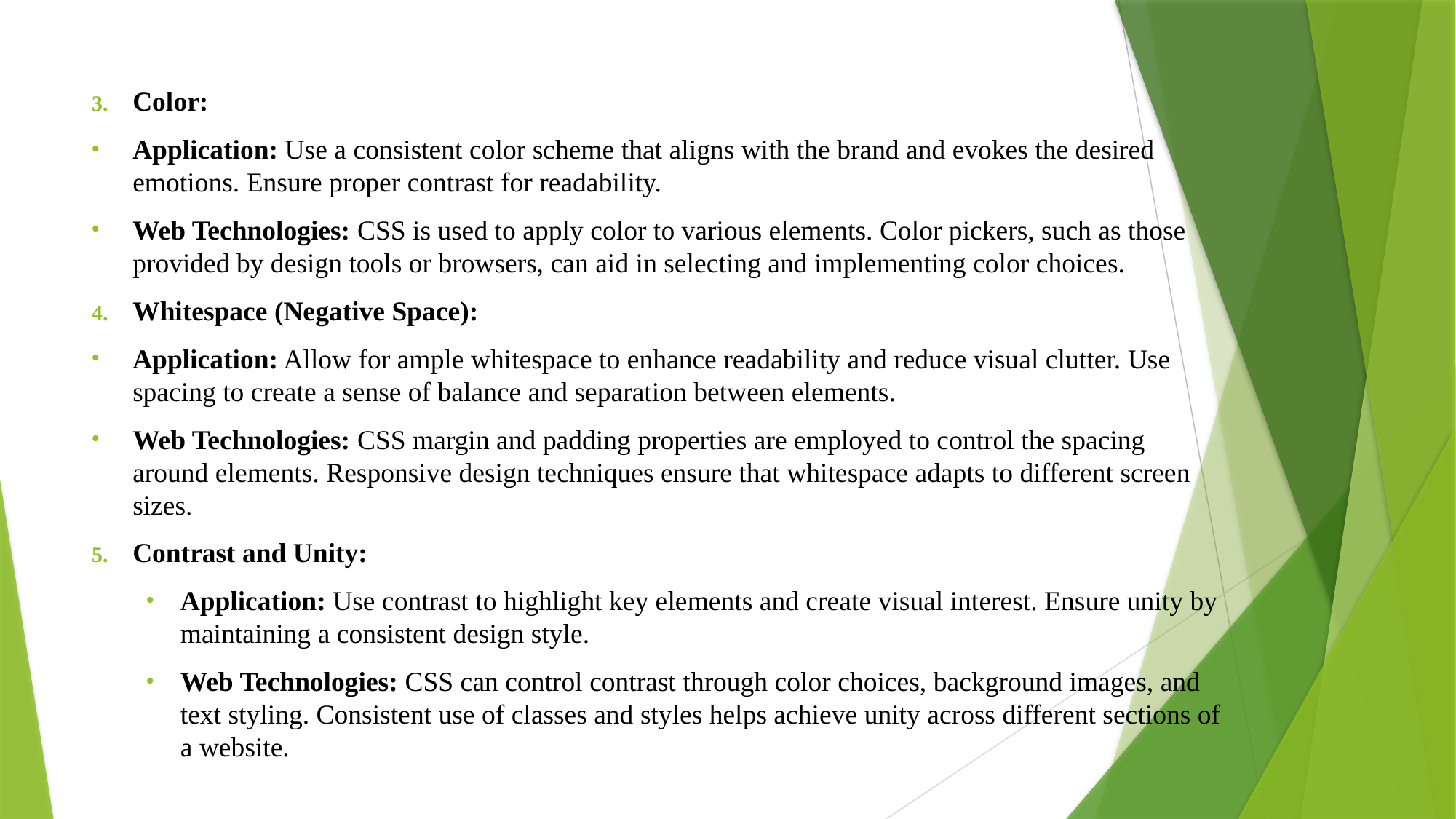

Color:
Application: Use a consistent color scheme that aligns with the brand and evokes the desired emotions. Ensure proper contrast for readability.
Web Technologies: CSS is used to apply color to various elements. Color pickers, such as those provided by design tools or browsers, can aid in selecting and implementing color choices.
Whitespace (Negative Space):
Application: Allow for ample whitespace to enhance readability and reduce visual clutter. Use spacing to create a sense of balance and separation between elements.
Web Technologies: CSS margin and padding properties are employed to control the spacing around elements. Responsive design techniques ensure that whitespace adapts to different screen sizes.
Contrast and Unity:
Application: Use contrast to highlight key elements and create visual interest. Ensure unity by maintaining a consistent design style.
Web Technologies: CSS can control contrast through color choices, background images, and text styling. Consistent use of classes and styles helps achieve unity across different sections of a website.